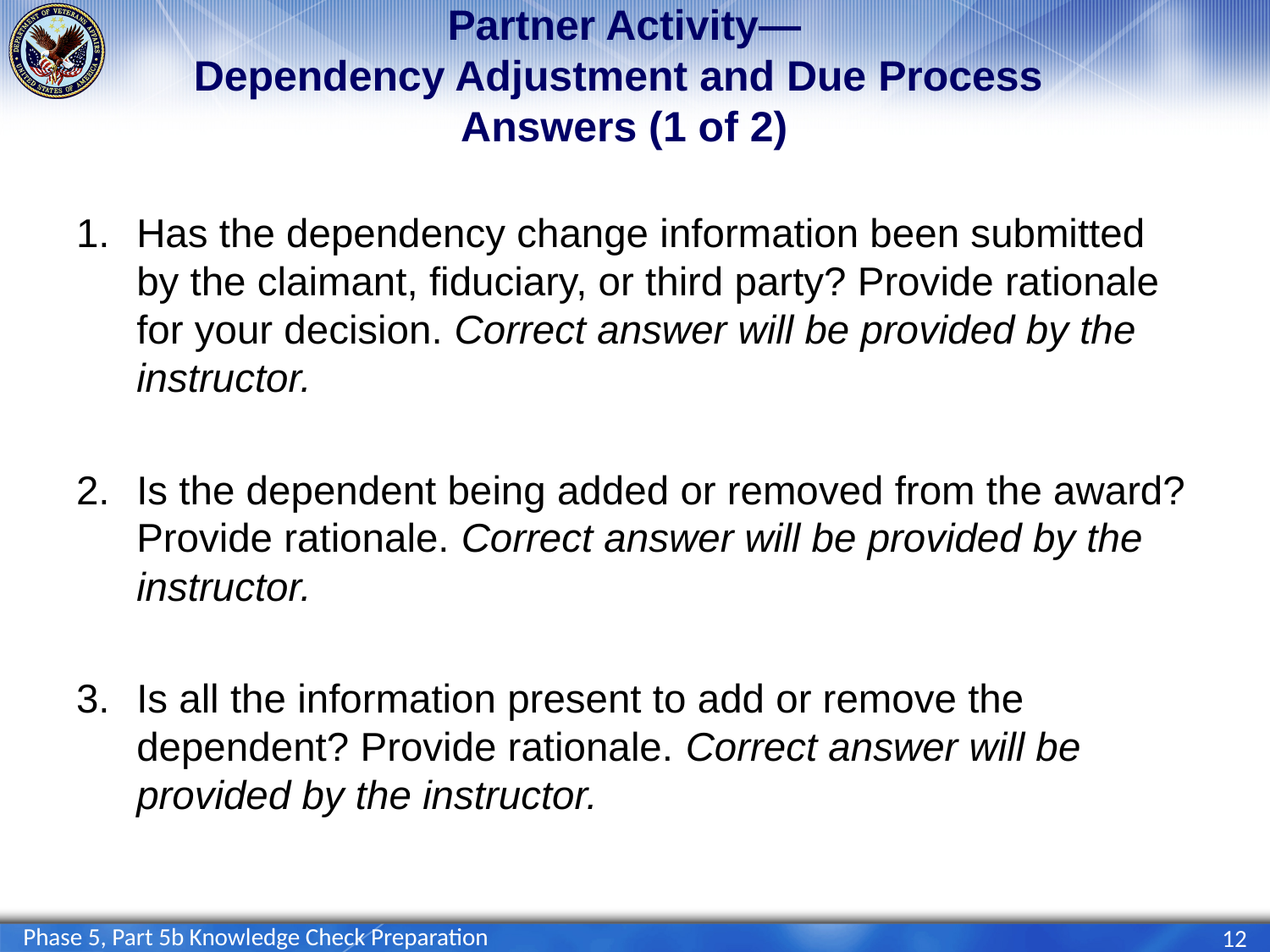

# Partner Activity— Dependency Adjustment and Due Process Answers (1 of 2)
Has the dependency change information been submitted by the claimant, fiduciary, or third party? Provide rationale for your decision. Correct answer will be provided by the instructor.

Is the dependent being added or removed from the award? Provide rationale. Correct answer will be provided by the instructor.

Is all the information present to add or remove the dependent? Provide rationale. Correct answer will be provided by the instructor.

Phase 5, Part 5b Knowledge Check Preparation
12